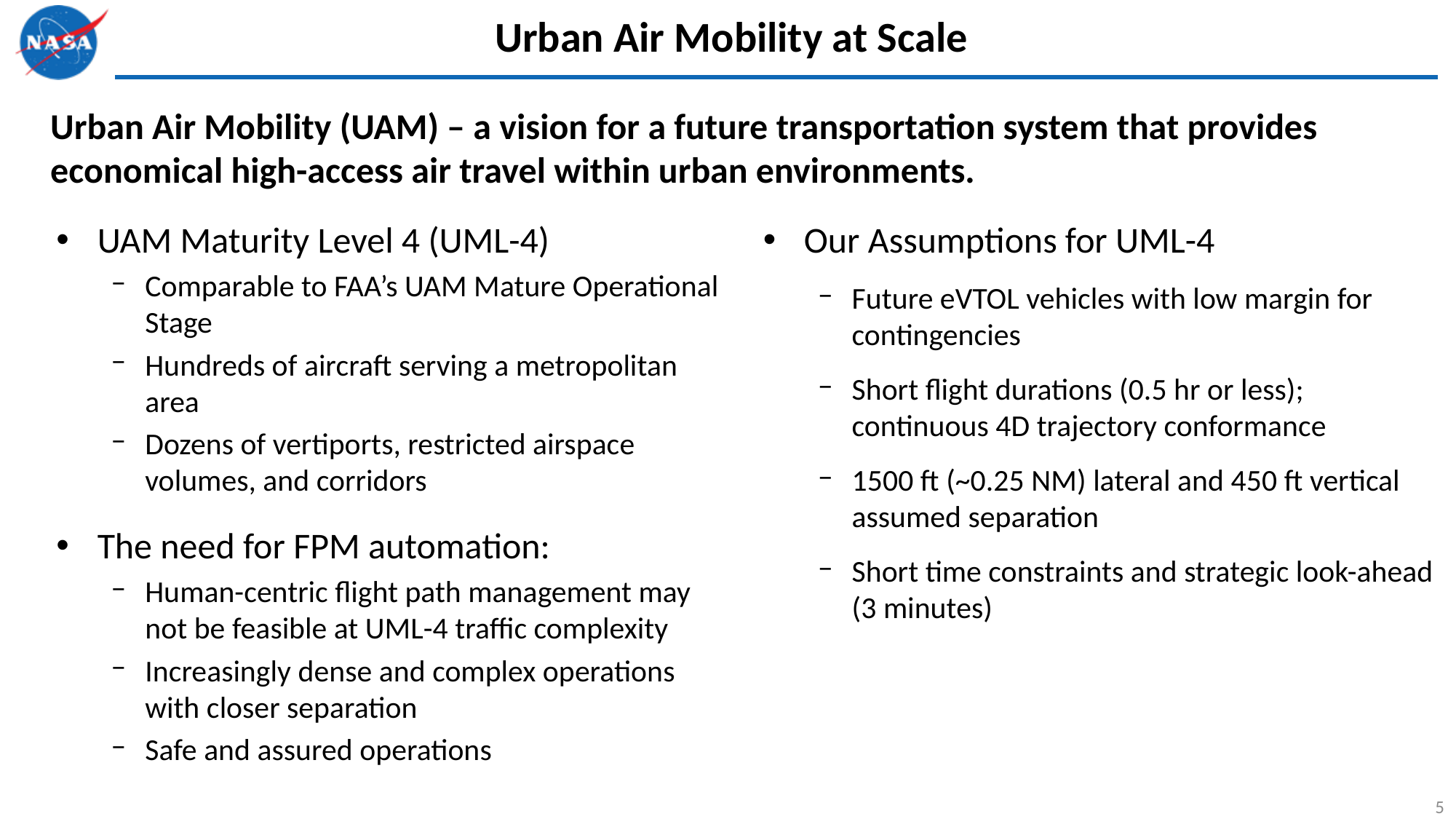

# Urban Air Mobility at Scale
Urban Air Mobility (UAM) – a vision for a future transportation system that provides economical high-access air travel within urban environments.

UAM Maturity Level 4 (UML-4)
Comparable to FAA’s UAM Mature Operational Stage
Hundreds of aircraft serving a metropolitan area
Dozens of vertiports, restricted airspace volumes, and corridors

The need for FPM automation:
Human-centric flight path management may not be feasible at UML-4 traffic complexity
Increasingly dense and complex operations with closer separation
Safe and assured operations

Our Assumptions for UML-4
Future eVTOL vehicles with low margin for contingencies
Short flight durations (0.5 hr or less); continuous 4D trajectory conformance
1500 ft (~0.25 NM) lateral and 450 ft vertical assumed separation
Short time constraints and strategic look-ahead (3 minutes)

5